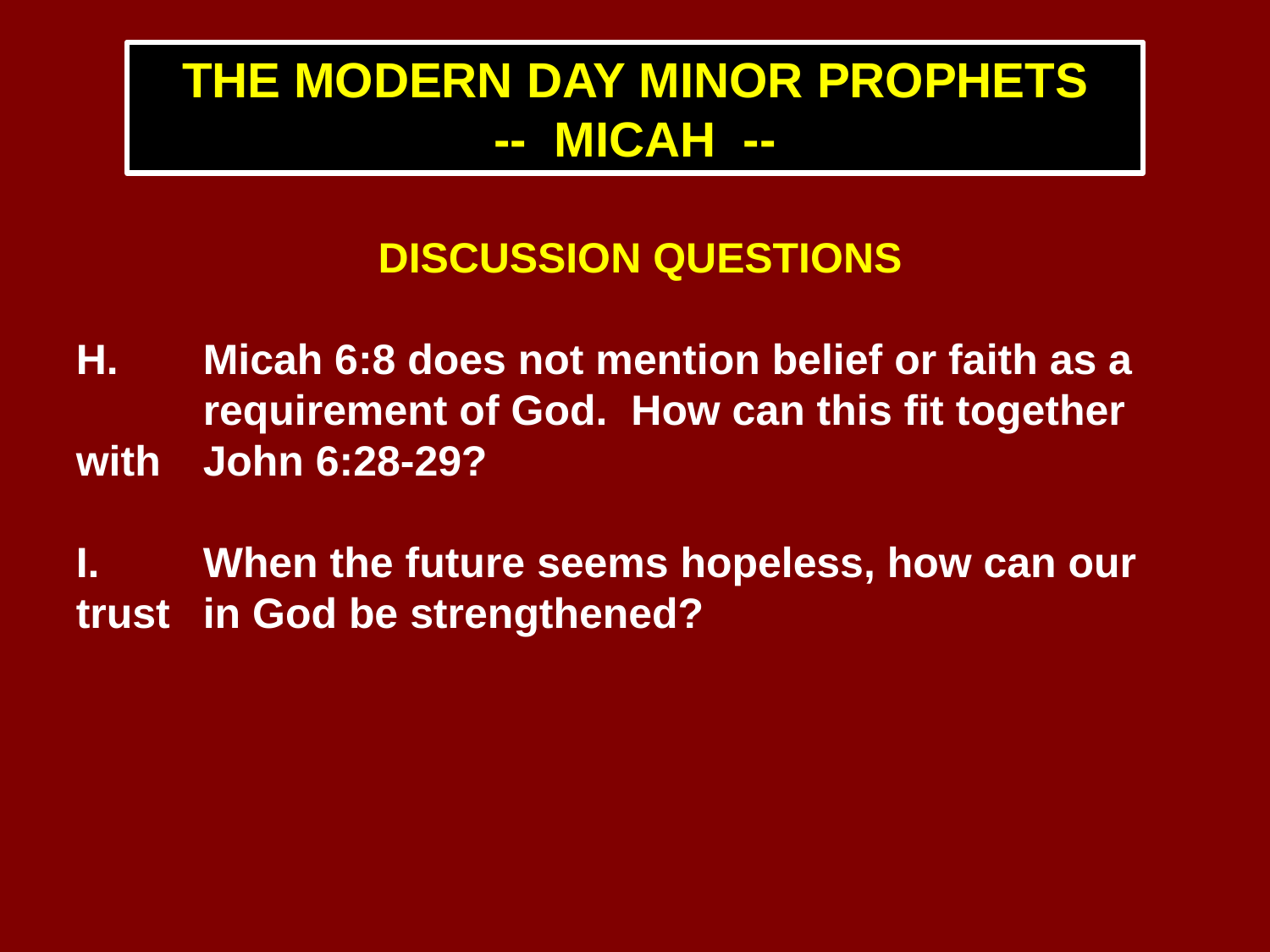

THE MODERN DAY MINOR PROPHETS
--  MICAH  --
DISCUSSION QUESTIONS

H.	Micah 6:8 does not mention belief or faith as a 	requirement of God.  How can this fit together with 	John 6:28-29?

I.	When the future seems hopeless, how can our trust 	in God be strengthened?